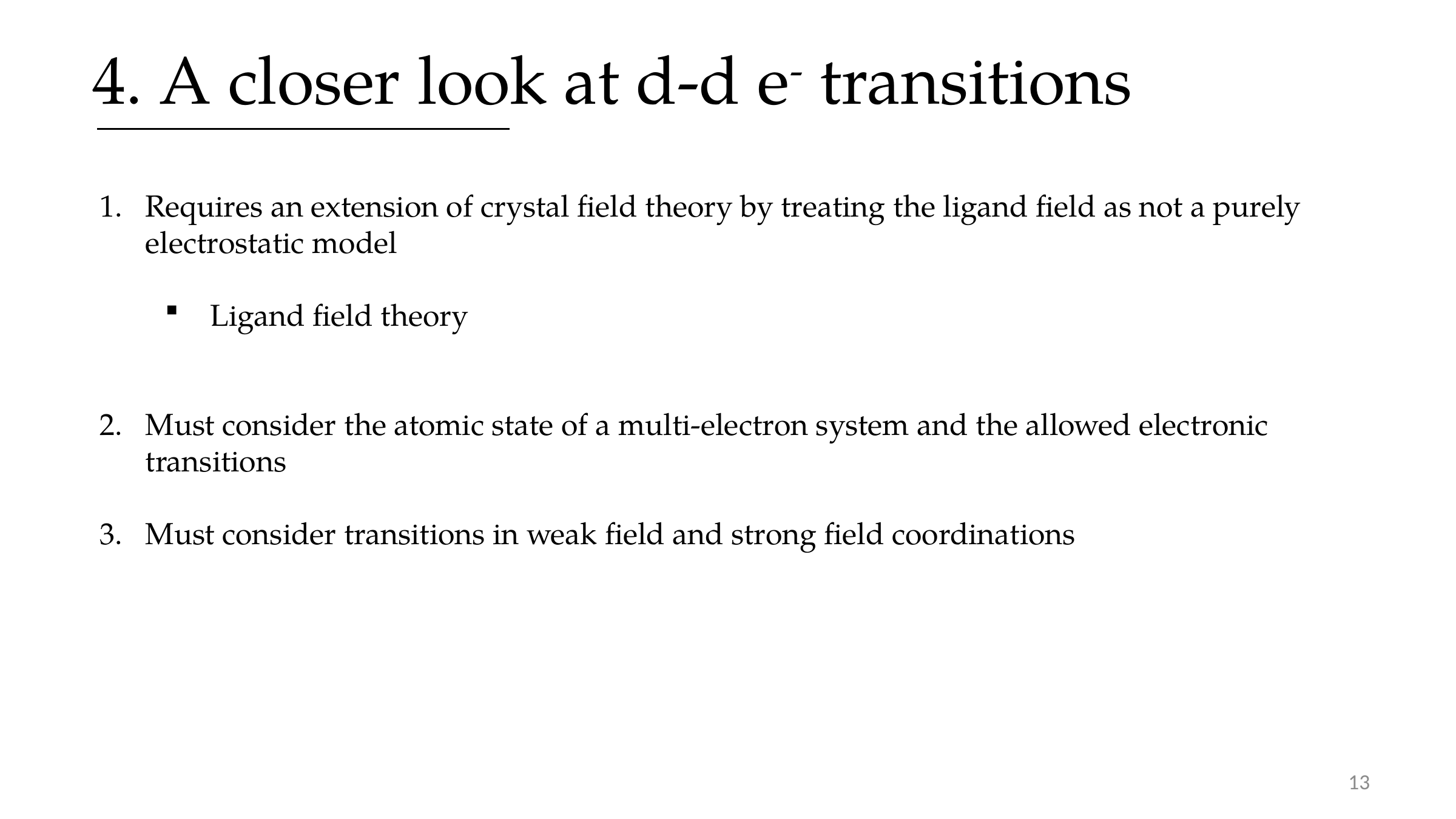

4. A closer look at d-d e- transitions
Requires an extension of crystal field theory by treating the ligand field as not a purely electrostatic model

Ligand field theory

Must consider the atomic state of a multi-electron system and the allowed electronic transitions

Must consider transitions in weak field and strong field coordinations

13